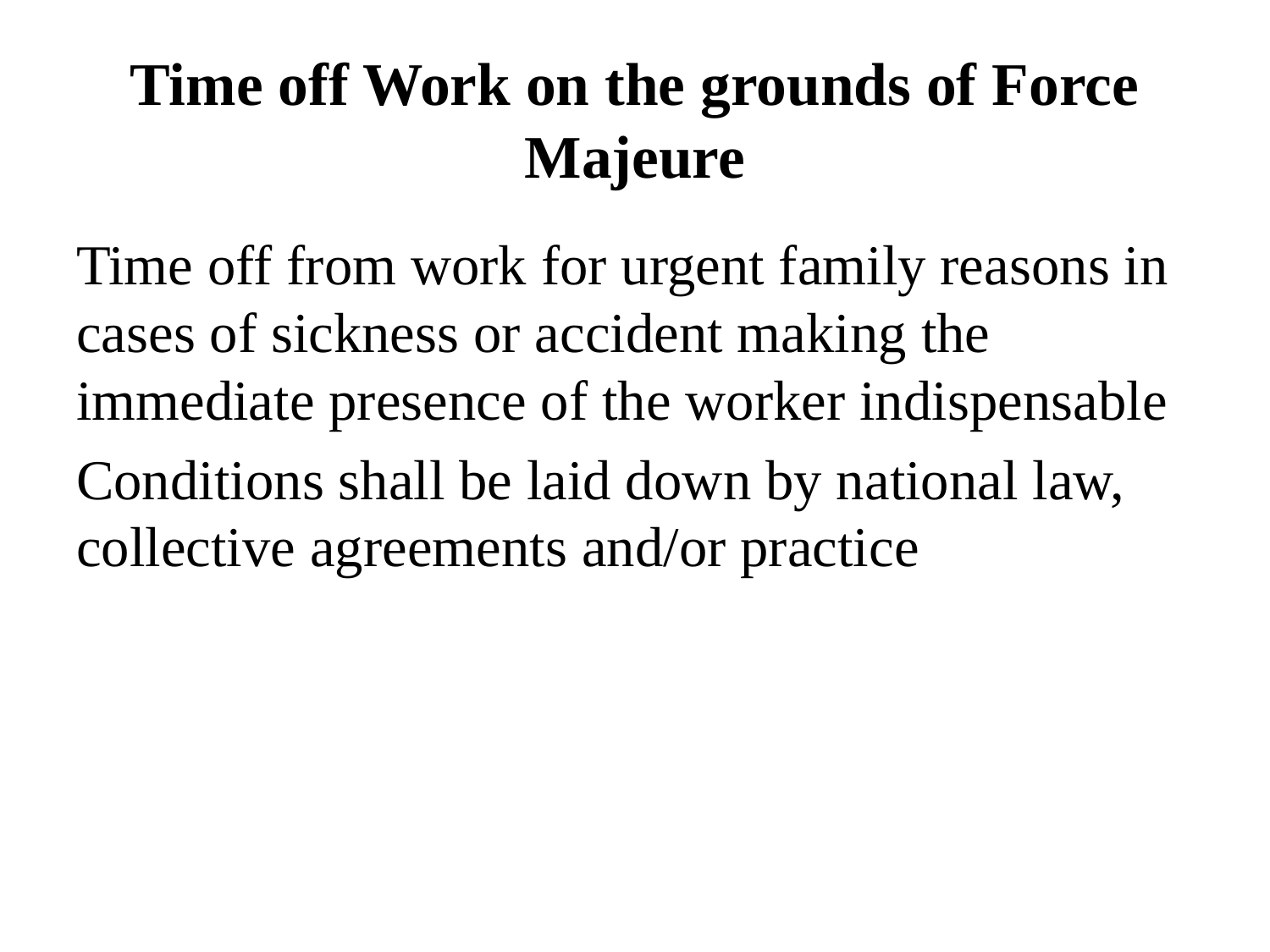

# Time off Work on the grounds of Force Majeure
Time off from work for urgent family reasons in cases of sickness or accident making the immediate presence of the worker indispensable
Conditions shall be laid down by national law, collective agreements and/or practice